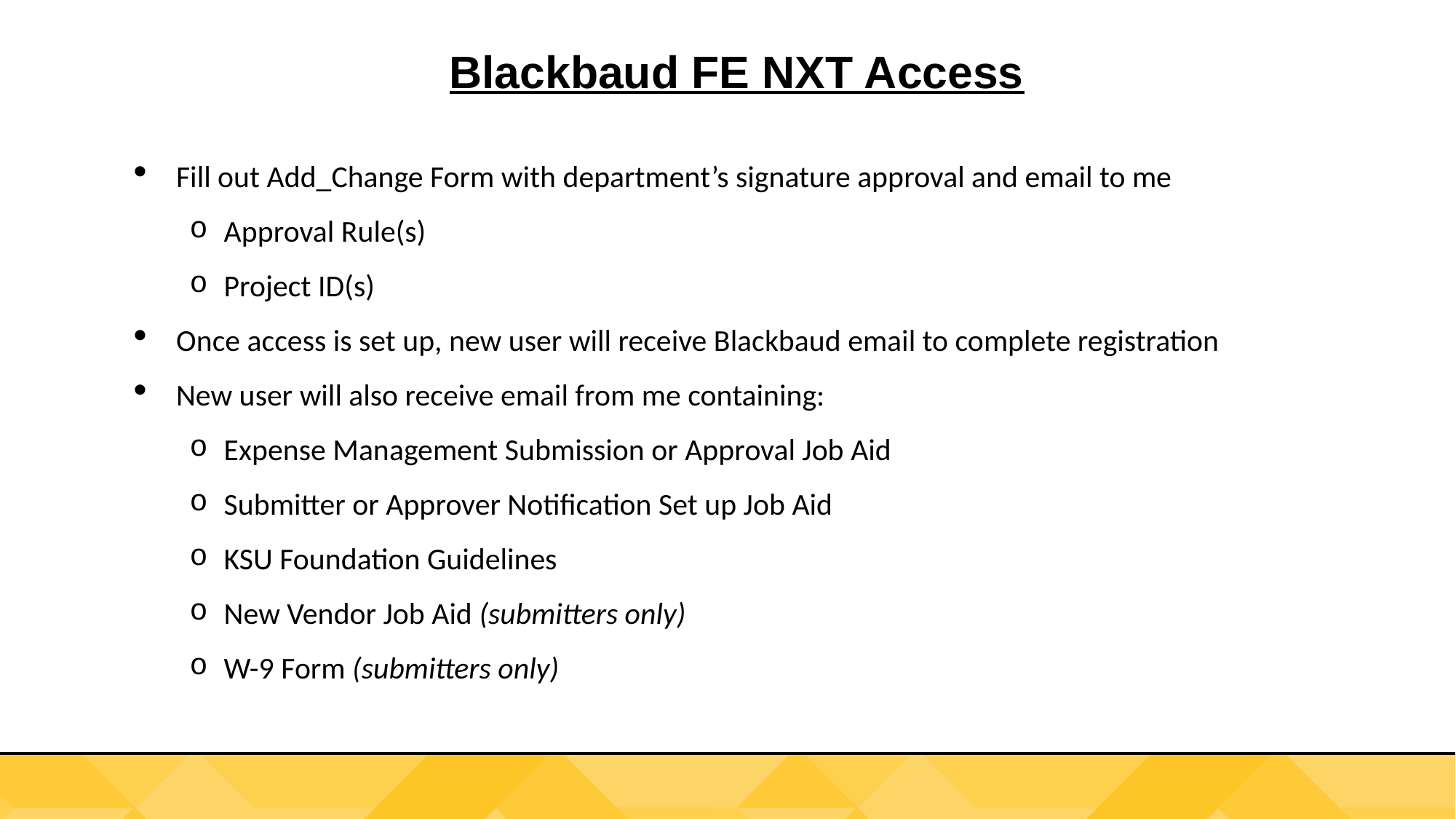

# Blackbaud FE NXT Access
Fill out Add_Change Form with department’s signature approval and email to me
Approval Rule(s)
Project ID(s)
Once access is set up, new user will receive Blackbaud email to complete registration
New user will also receive email from me containing:
Expense Management Submission or Approval Job Aid
Submitter or Approver Notification Set up Job Aid
KSU Foundation Guidelines
New Vendor Job Aid (submitters only)
W-9 Form (submitters only)